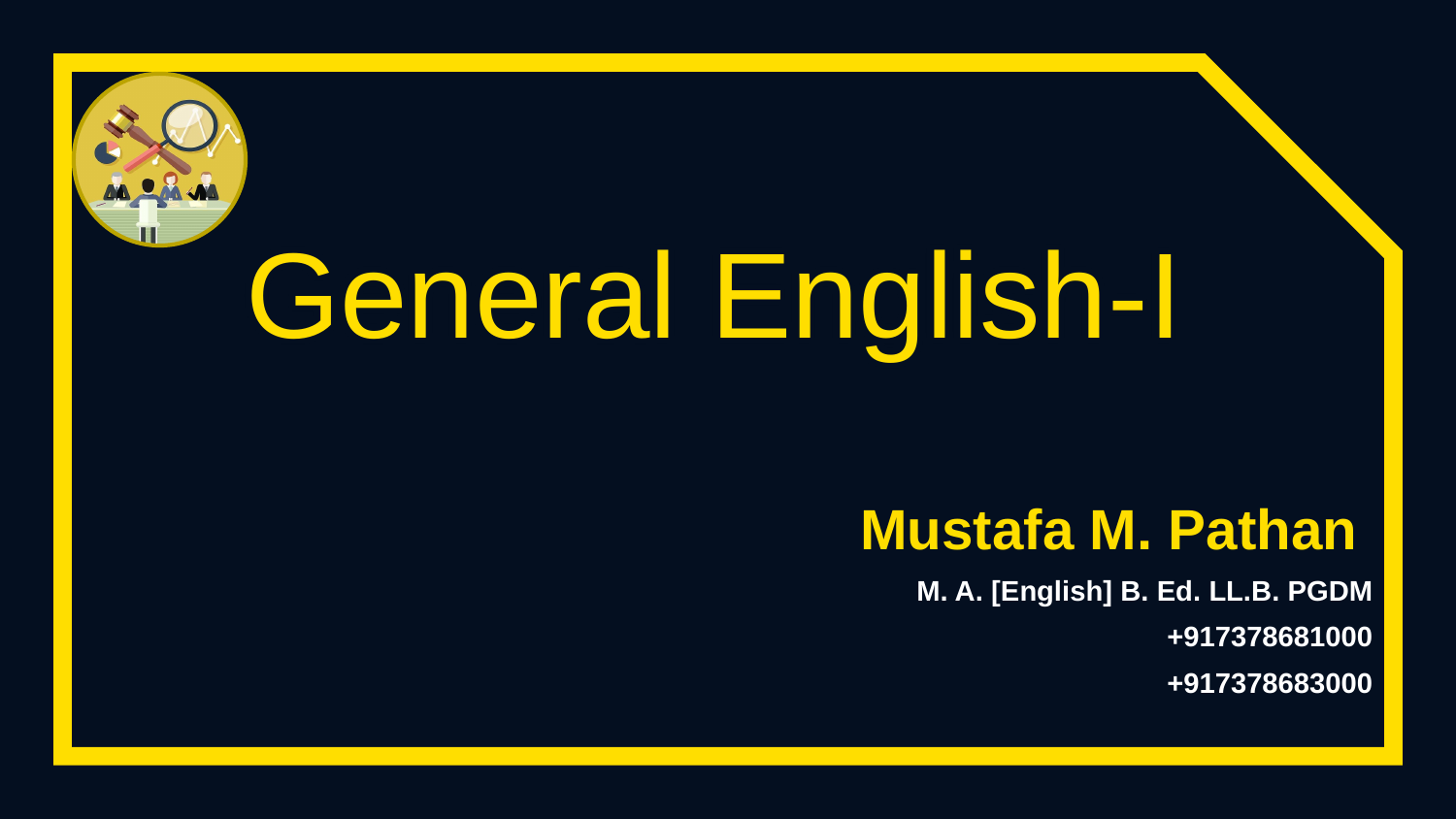

General English-I
Mustafa M. Pathan
M. A. [English] B. Ed. LL.B. PGDM
+917378681000
+917378683000